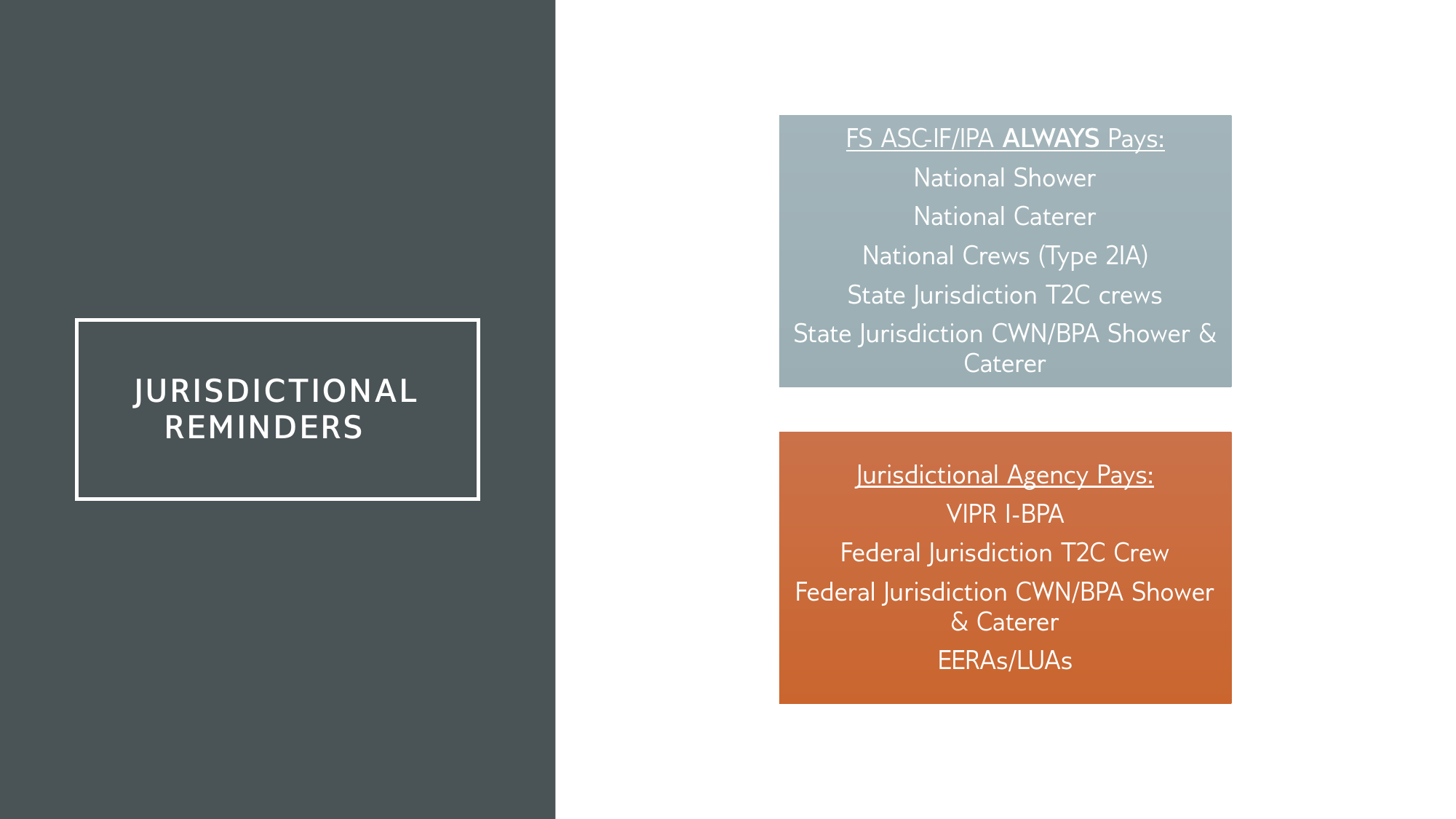

FS ASC-IF/IPA ALWAYS Pays:
National Shower
National Caterer
National Crews (Type 2IA)
State Jurisdiction T2C crews
State Jurisdiction CWN/BPA Shower & Caterer
Jurisdictional Agency Pays:
VIPR I-BPA
Federal Jurisdiction T2C Crew
Federal Jurisdiction CWN/BPA Shower & Caterer
EERAs/LUAs
# Jurisdictional Reminders